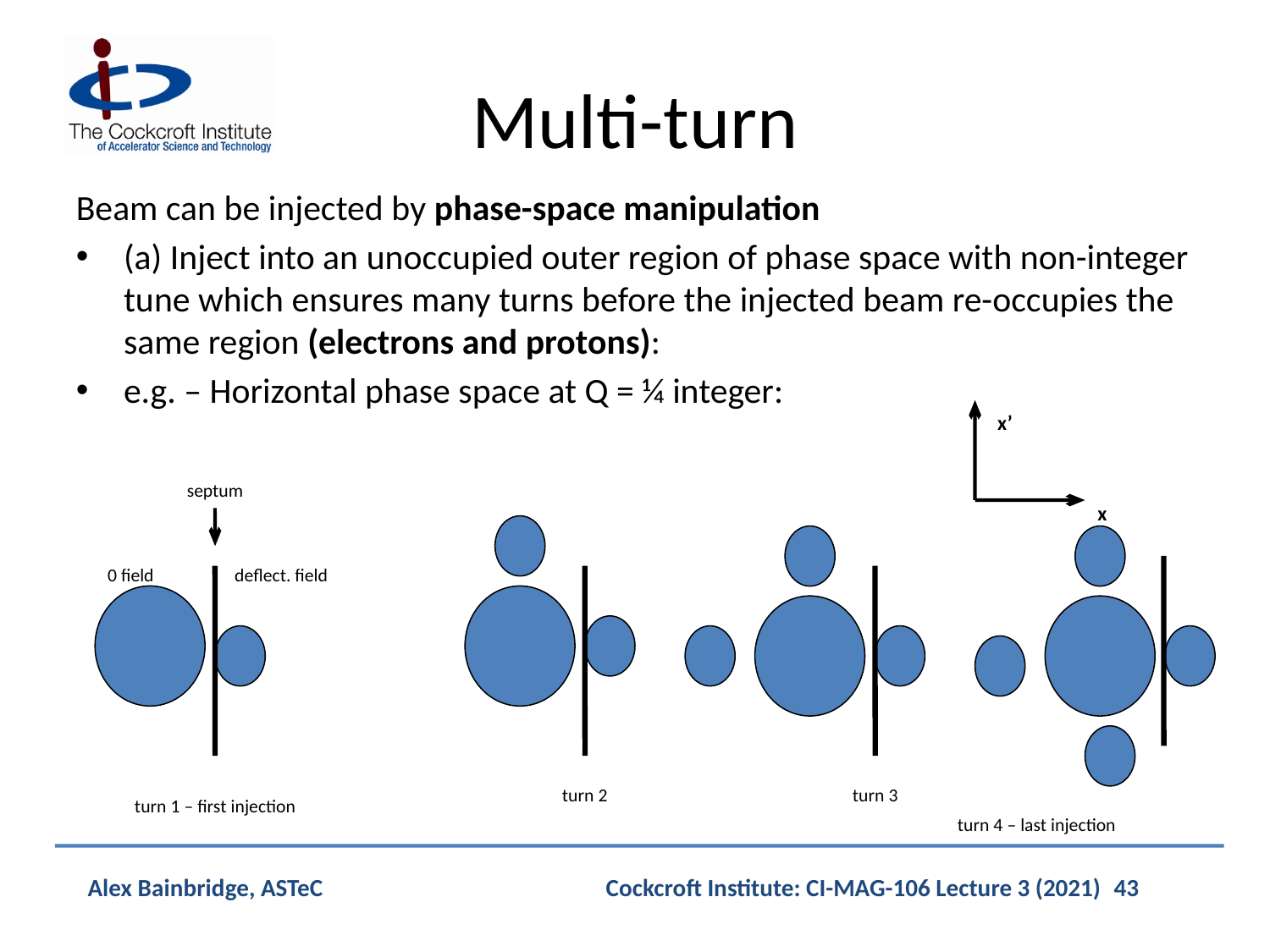

# Multi-turn
Beam can be injected by phase-space manipulation
(a) Inject into an unoccupied outer region of phase space with non-integer tune which ensures many turns before the injected beam re-occupies the same region (electrons and protons):
e.g. – Horizontal phase space at Q = ¼ integer:
x’

x

septum

0 field	deflect. field

turn 2
turn 3
turn 1 – first injection
turn 4 – last injection